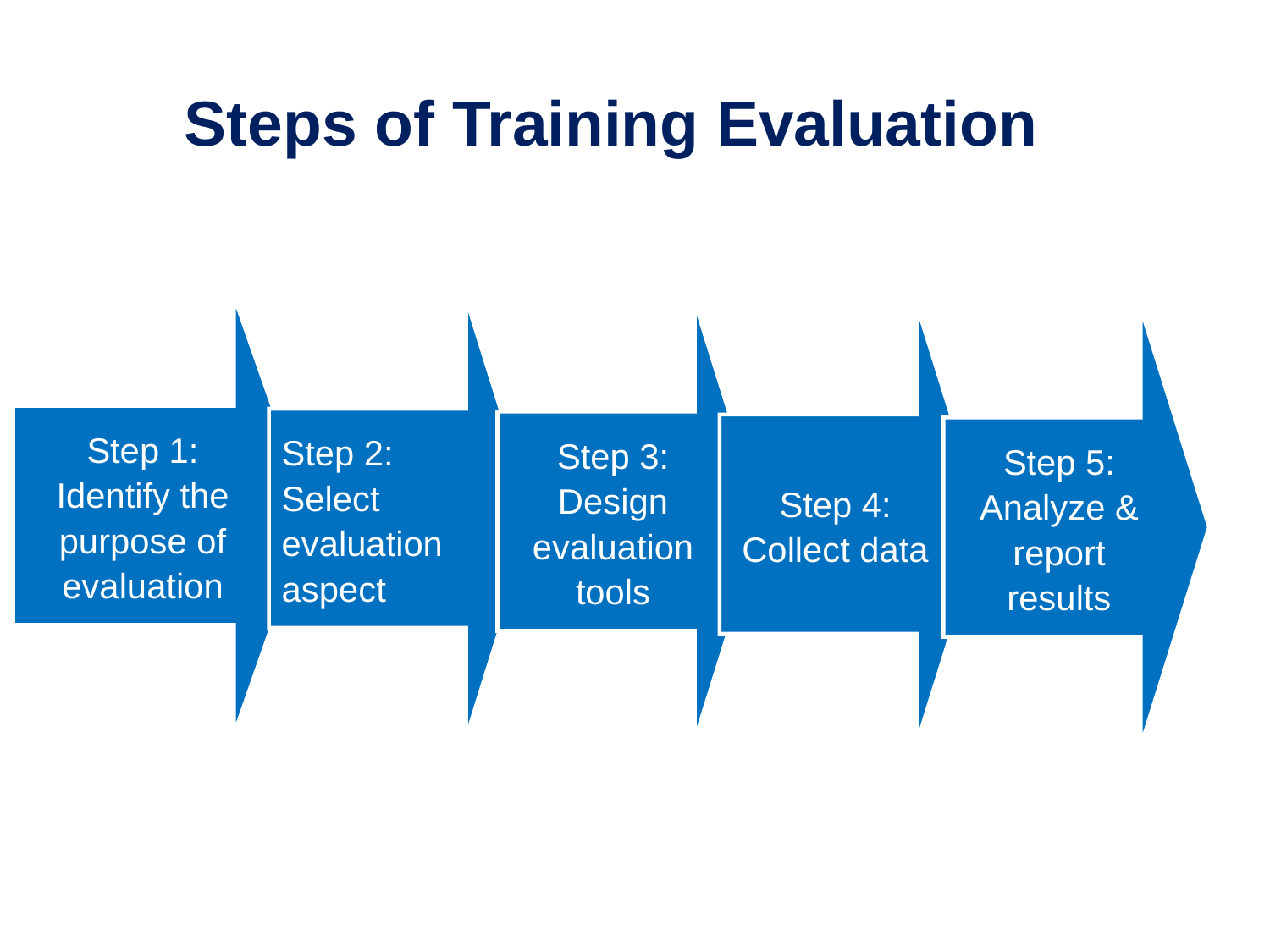

# Steps of Training Evaluation
Step 1: Identify the purpose of evaluation
Step 2: Select evaluation aspect
Step 3: Design evaluation tools
Step 4: Collect data
Step 5: Analyze & report results